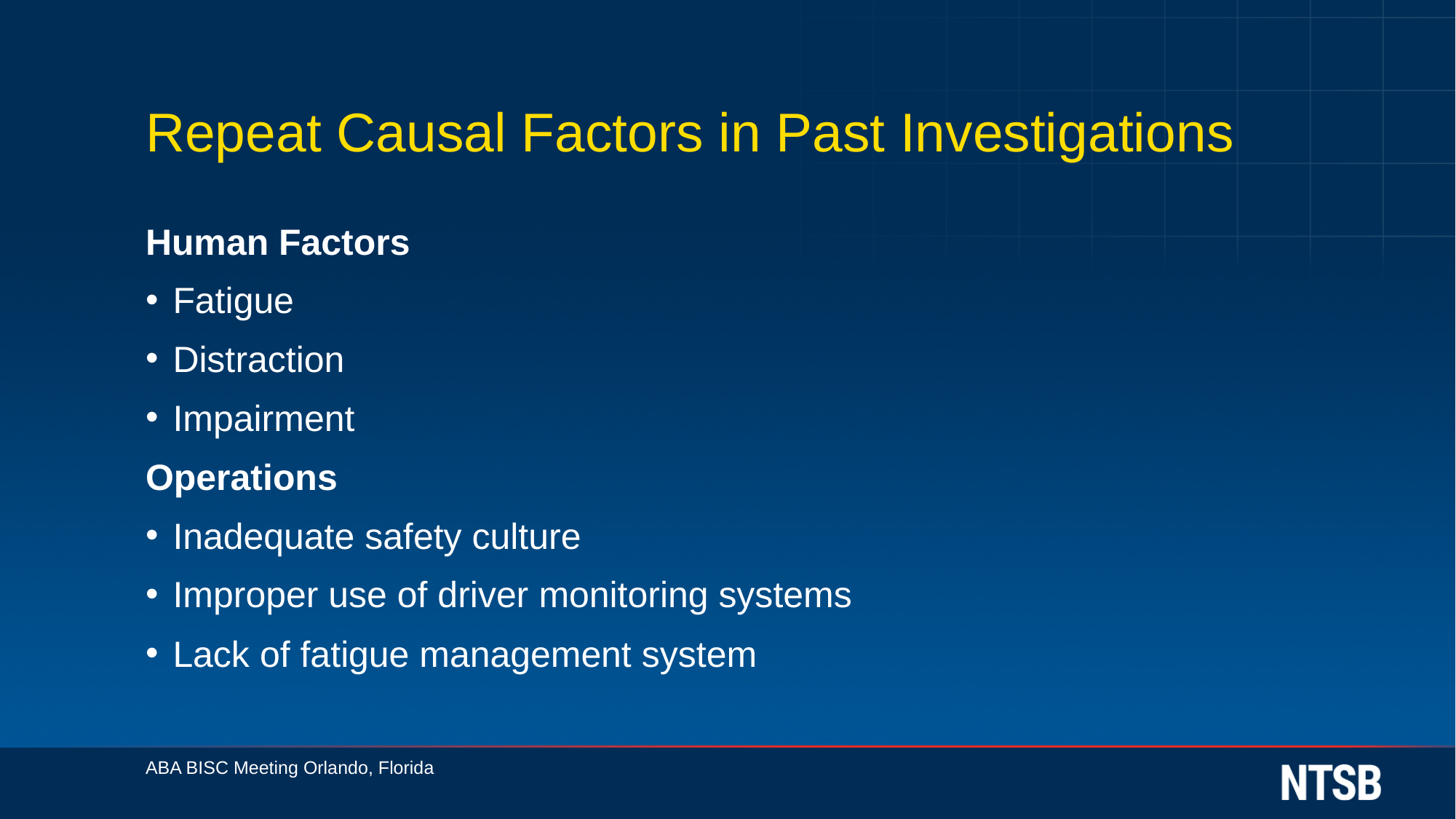

# Repeat Causal Factors in Past Investigations
Human Factors
Fatigue
Distraction
Impairment
Operations
Inadequate safety culture
Improper use of driver monitoring systems
Lack of fatigue management system
ABA BISC Meeting Orlando, Florida